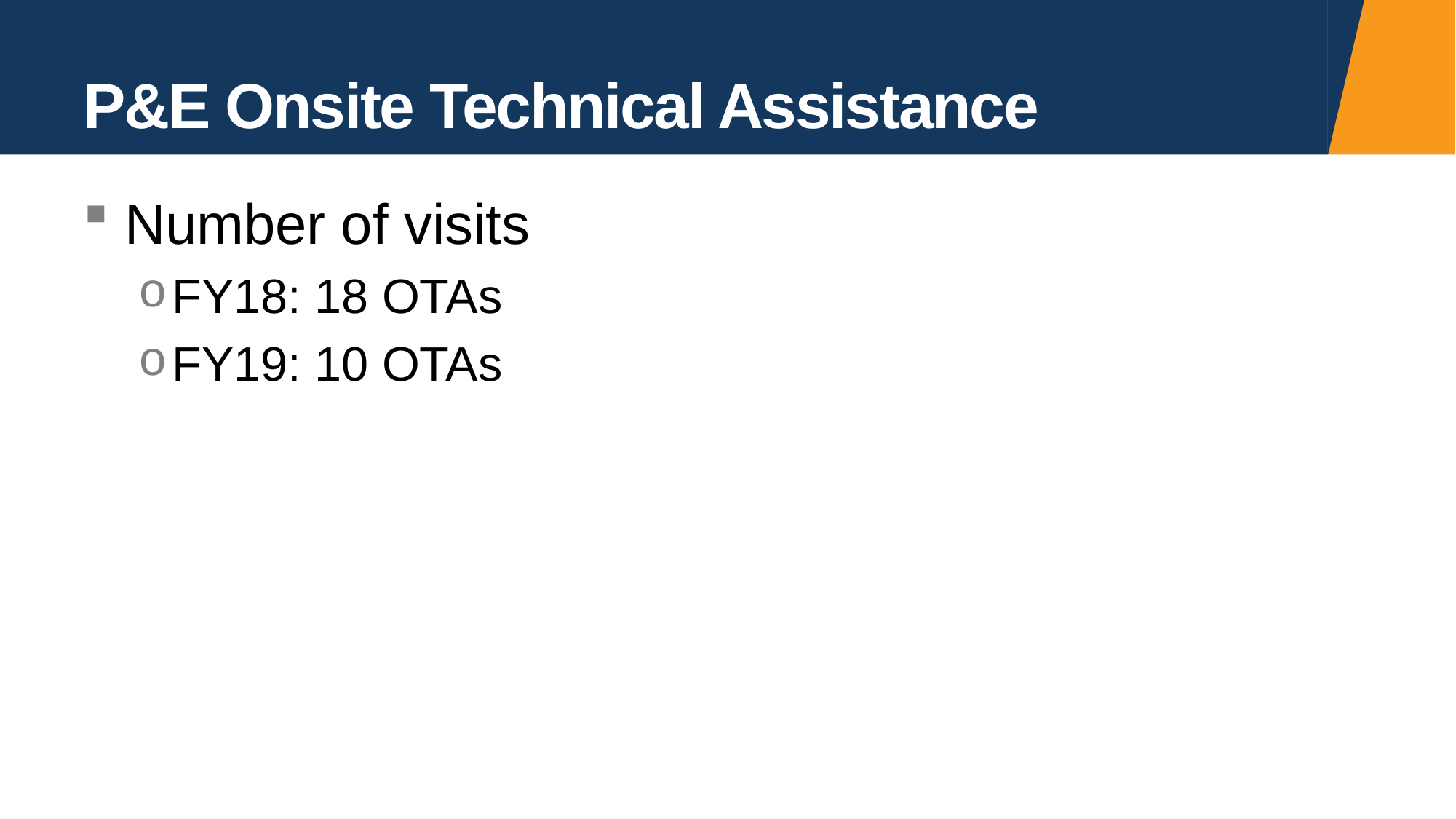

# P&E Onsite Technical Assistance
Number of visits
FY18: 18 OTAs
FY19: 10 OTAs